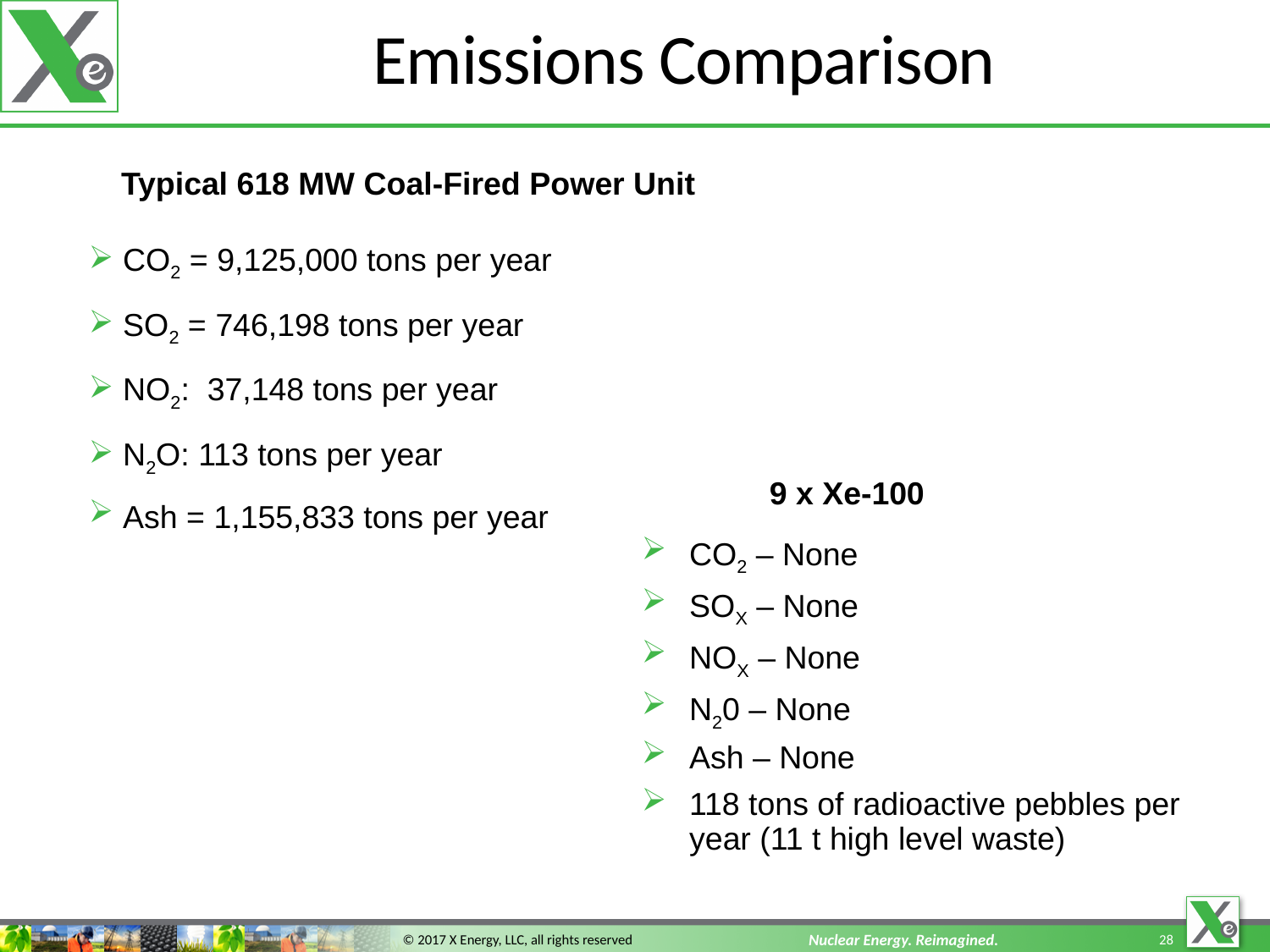

Emissions Comparison
Typical 618 MW Coal-Fired Power Unit
 CO2 = 9,125,000 tons per year
 SO2 = 746,198 tons per year
 NO2:  37,148 tons per year
 N2O: 113 tons per year
 Ash = 1,155,833 tons per year
 9 x Xe-100
CO2 – None
SOX – None
NOX – None
N20 – None
Ash – None
118 tons of radioactive pebbles per year (11 t high level waste)

Nuclear Energy. Reimagined.
© 2017 X Energy, LLC, all rights reserved
28